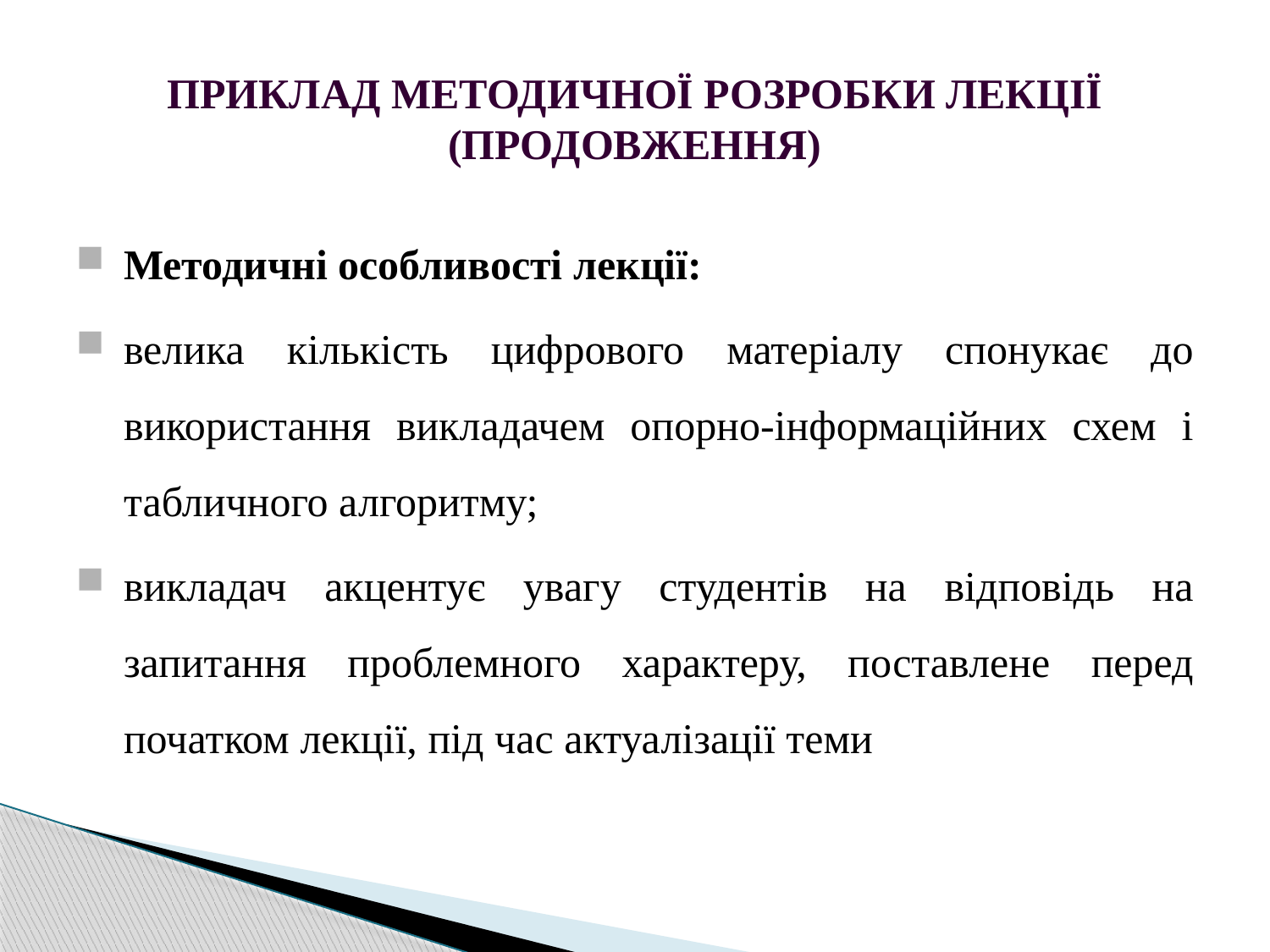

# ПРИКЛАД МЕТОДИЧНОЇ РОЗРОБКИ ЛЕКЦІЇ (ПРОДОВЖЕННЯ)
Методичні особливості лекції:
велика кількість цифрового матеріалу спонукає до використання викладачем опорно-інформаційних схем і табличного алгоритму;
викладач акцентує увагу студентів на відповідь на запитання проблемного характеру, поставлене перед початком лекції, під час актуалізації теми